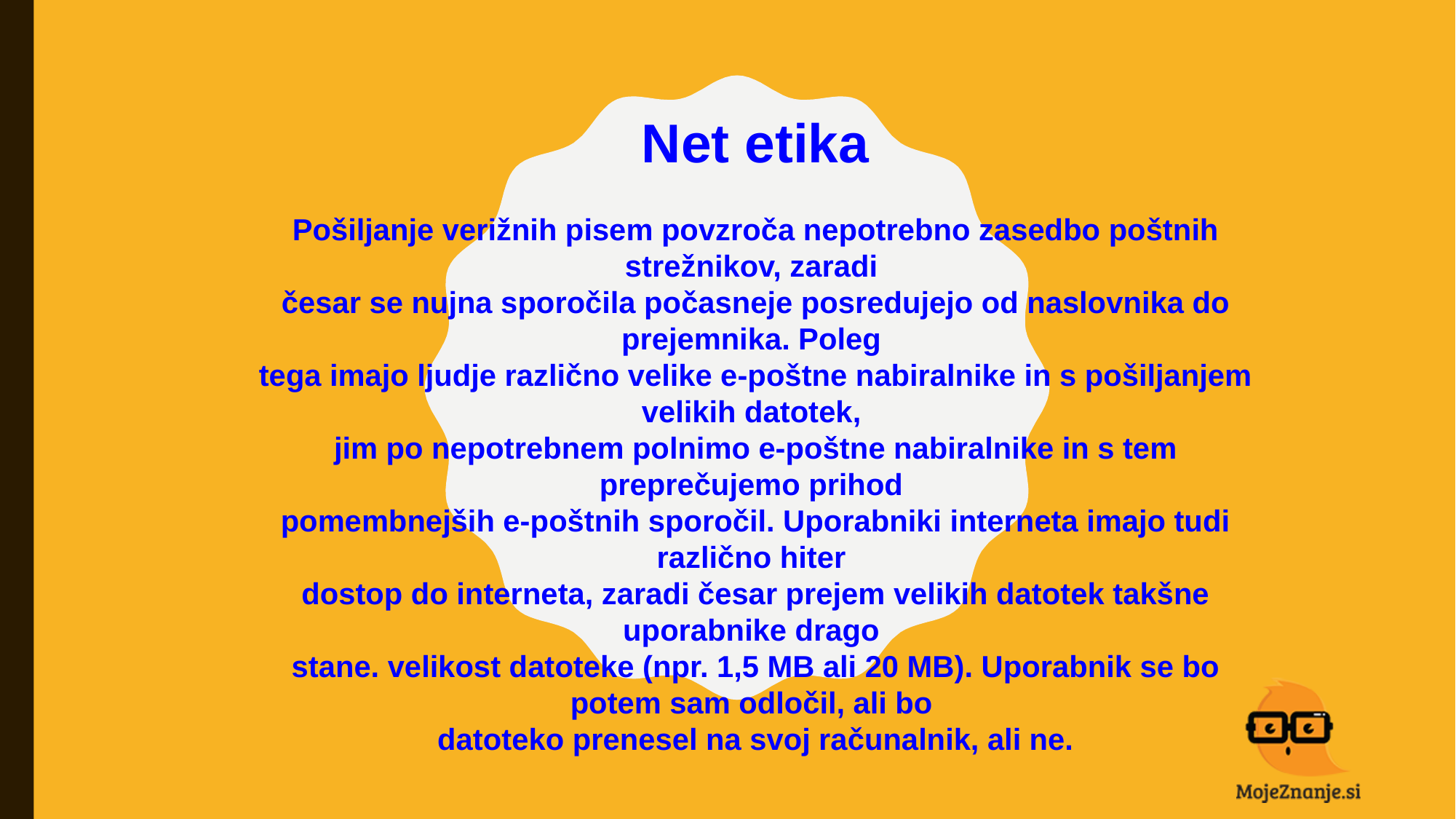

Net etika

Pošiljanje verižnih pisem povzroča nepotrebno zasedbo poštnih strežnikov, zaradi
česar se nujna sporočila počasneje posredujejo od naslovnika do prejemnika. Poleg
tega imajo ljudje različno velike e-poštne nabiralnike in s pošiljanjem velikih datotek,
jim po nepotrebnem polnimo e-poštne nabiralnike in s tem preprečujemo prihod
pomembnejših e-poštnih sporočil. Uporabniki interneta imajo tudi različno hiter
dostop do interneta, zaradi česar prejem velikih datotek takšne uporabnike drago
stane. velikost datoteke (npr. 1,5 MB ali 20 MB). Uporabnik se bo potem sam odločil, ali bo
datoteko prenesel na svoj računalnik, ali ne.
#